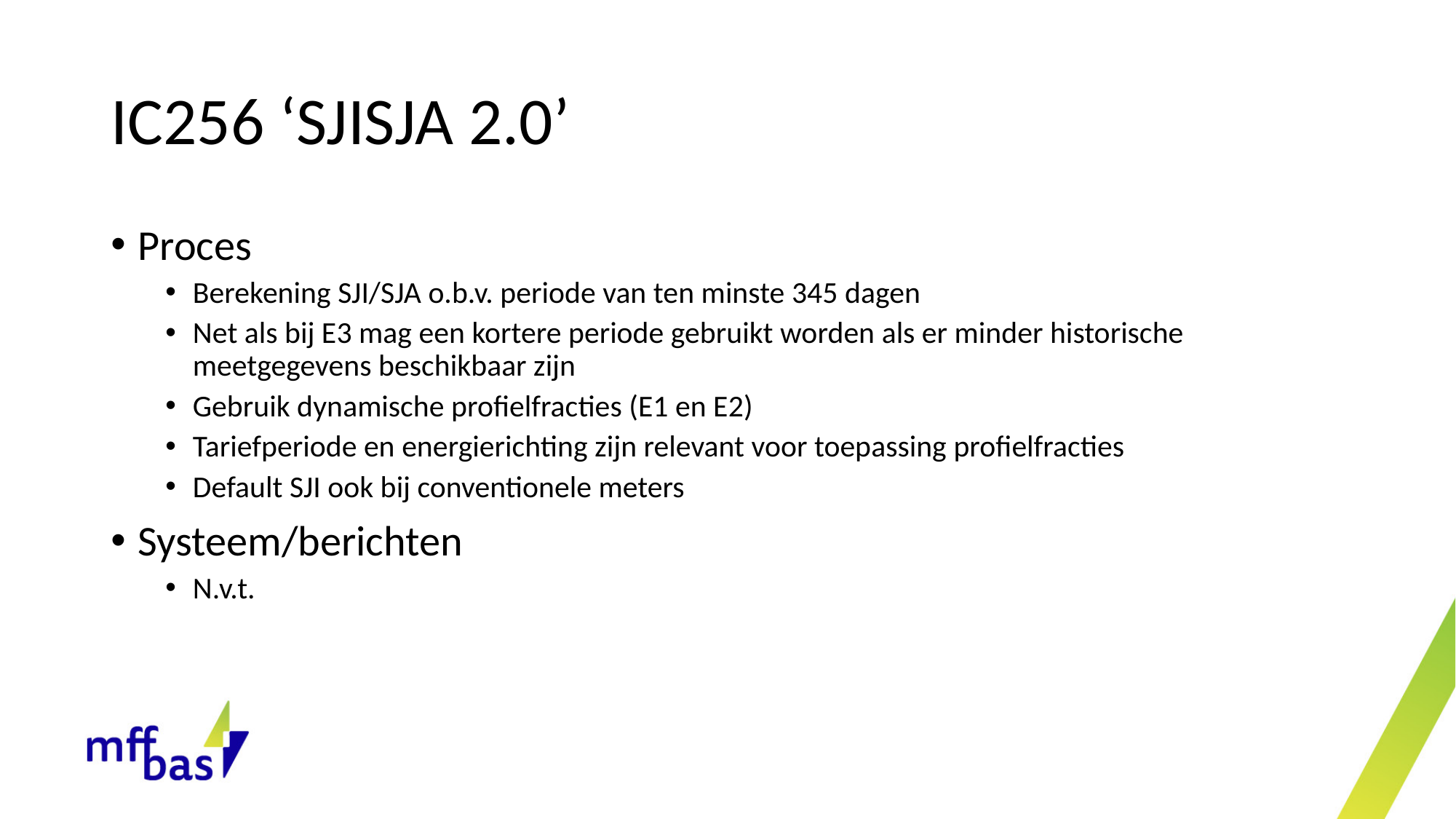

# IC256 ‘SJISJA 2.0’
Proces
Berekening SJI/SJA o.b.v. periode van ten minste 345 dagen
Net als bij E3 mag een kortere periode gebruikt worden als er minder historische meetgegevens beschikbaar zijn
Gebruik dynamische profielfracties (E1 en E2)
Tariefperiode en energierichting zijn relevant voor toepassing profielfracties
Default SJI ook bij conventionele meters
Systeem/berichten
N.v.t.